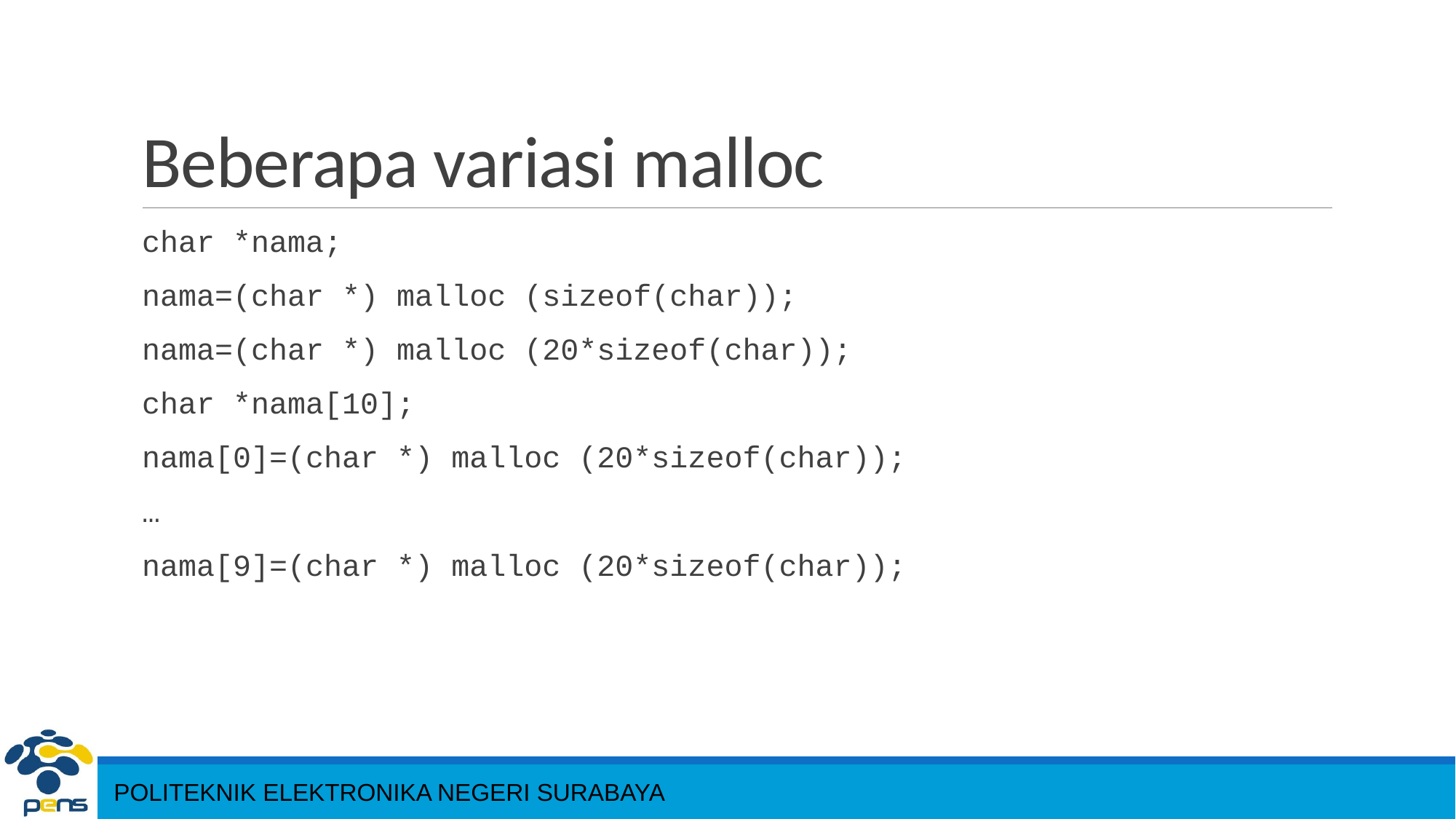

# Beberapa variasi malloc
	char *nama;
	nama=(char *) malloc (sizeof(char));
	nama=(char *) malloc (20*sizeof(char));
	char *nama[10];
	nama[0]=(char *) malloc (20*sizeof(char));
	…
	nama[9]=(char *) malloc (20*sizeof(char));